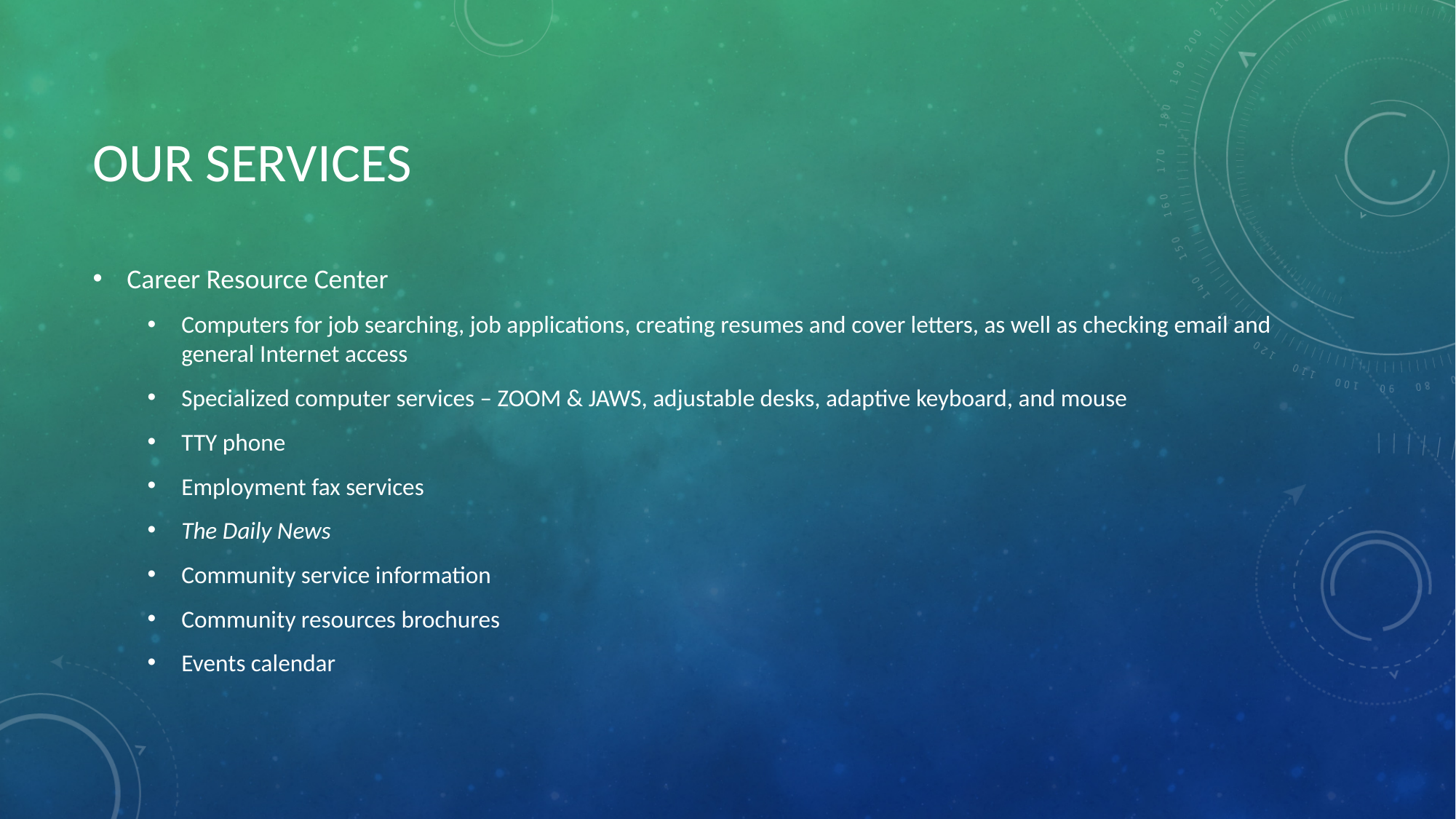

# Our Services
Career Resource Center
Computers for job searching, job applications, creating resumes and cover letters, as well as checking email and general Internet access
Specialized computer services – ZOOM & JAWS, adjustable desks, adaptive keyboard, and mouse
TTY phone
Employment fax services
The Daily News
Community service information
Community resources brochures
Events calendar